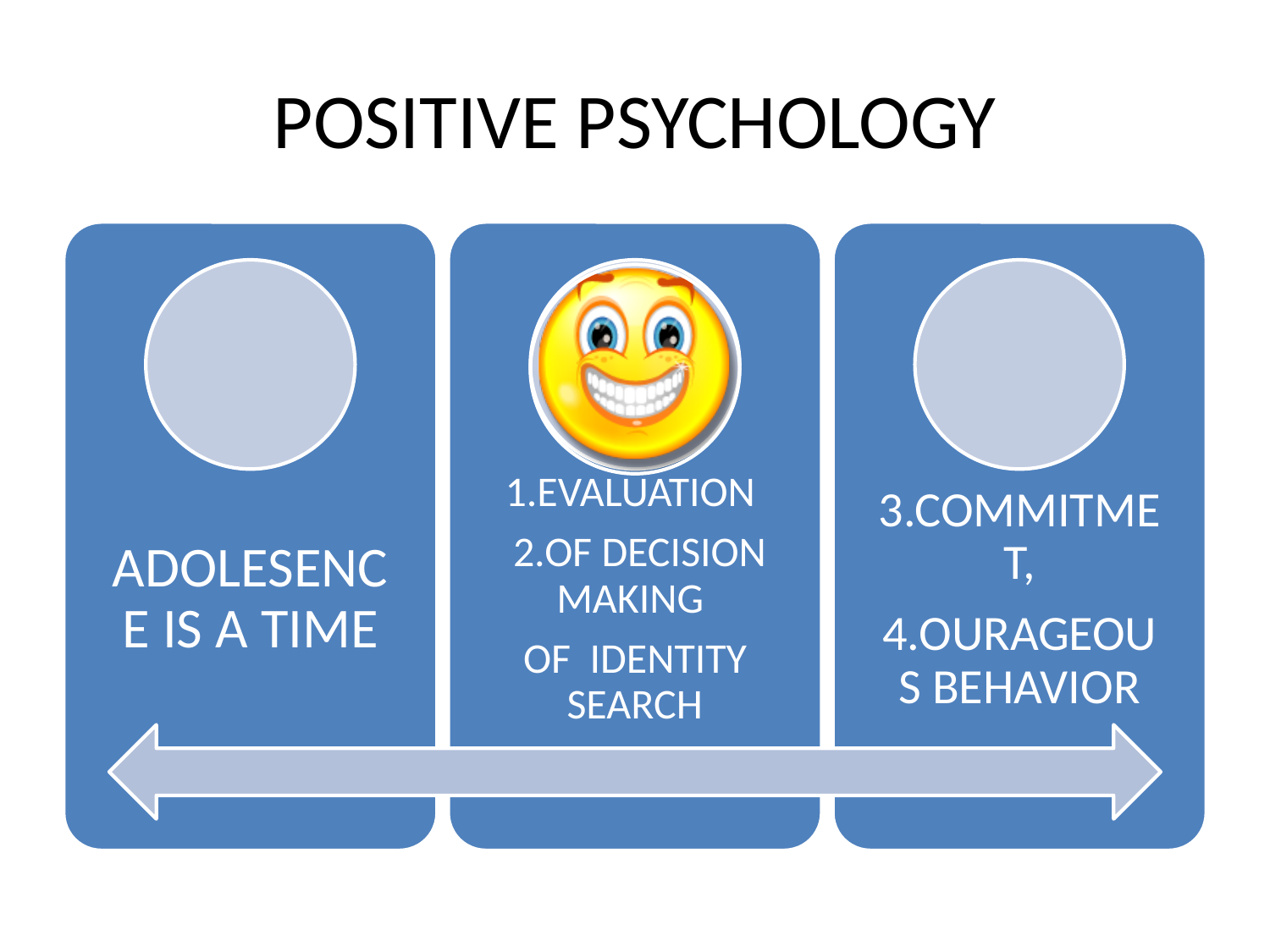

# POSITIVE PSYCHOLOGY
ADOLESENCE IS A TIME
1.EVALUATION
 2.OF DECISION MAKING
OF  IDENTITY SEARCH
3.COMMITMET,
4.OURAGEOUS BEHAVIOR